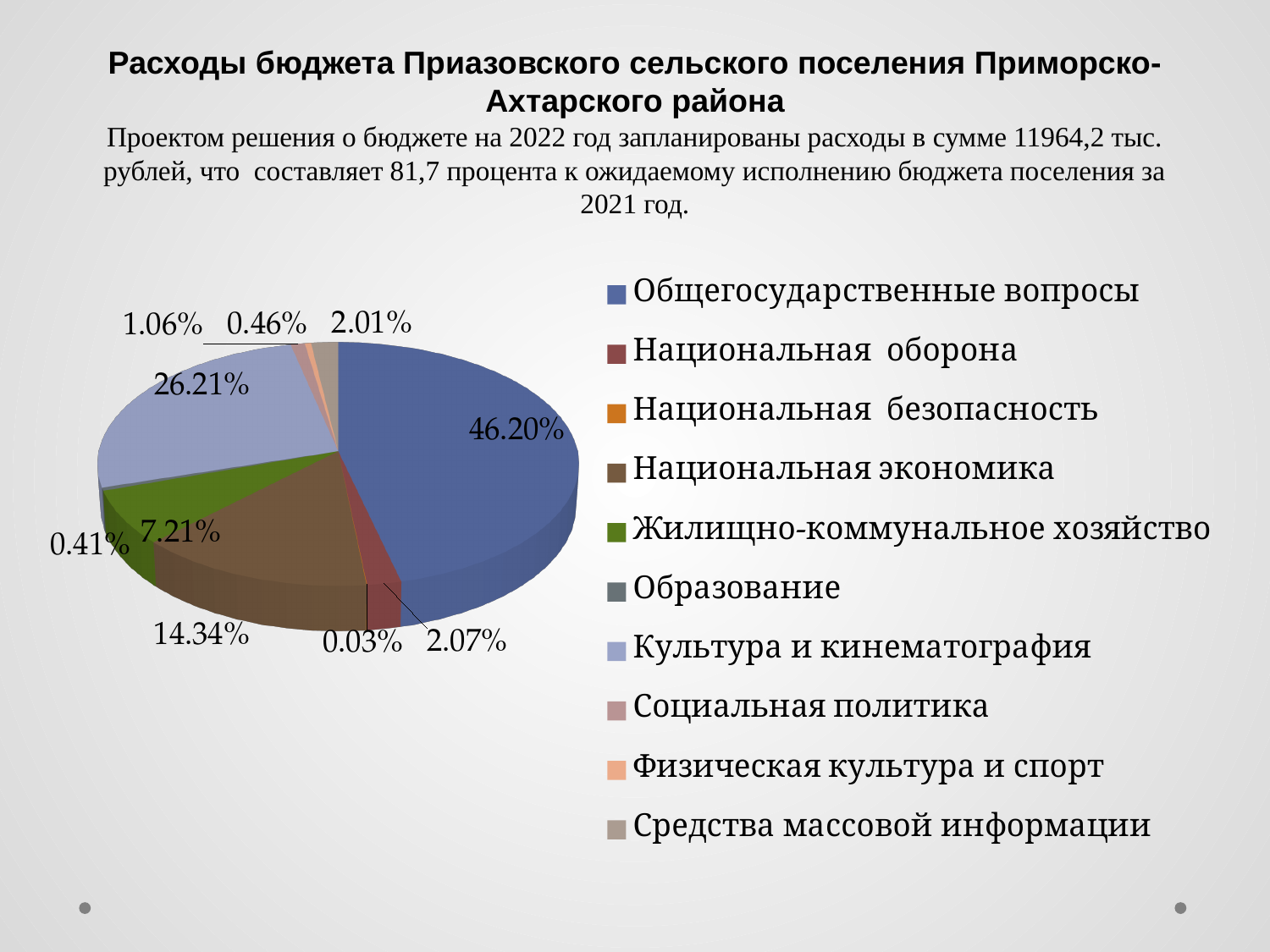

# Расходы бюджета Приазовского сельского поселения Приморско-Ахтарского района Проектом решения о бюджете на 2022 год запланированы расходы в сумме 11964,2 тыс. рублей, что  составляет 81,7 процента к ожидаемому исполнению бюджета поселения за 2021 год.

[unsupported chart]